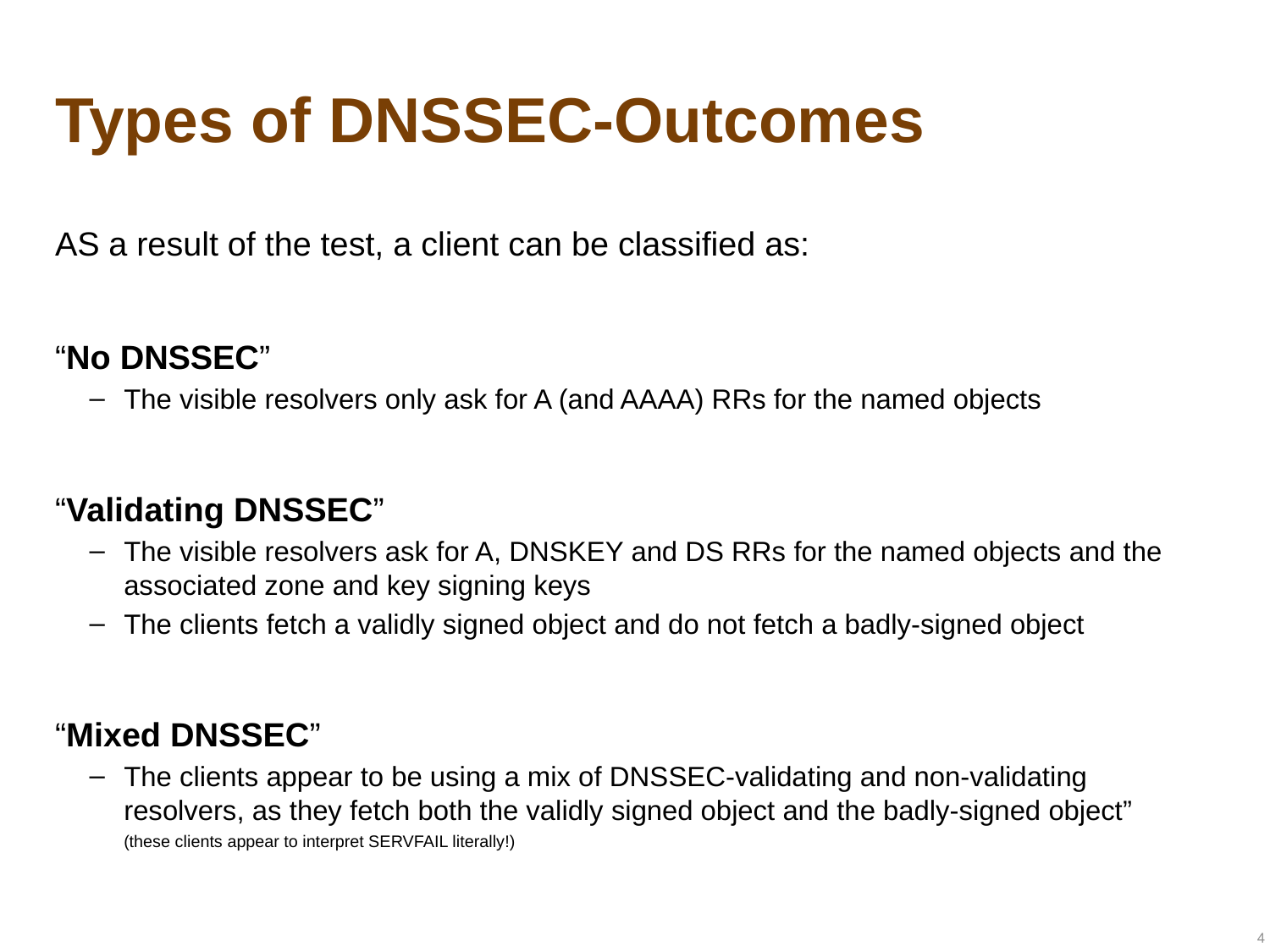

# Types of DNSSEC-Outcomes
AS a result of the test, a client can be classified as:

“No DNSSEC”
The visible resolvers only ask for A (and AAAA) RRs for the named objects

“Validating DNSSEC”
The visible resolvers ask for A, DNSKEY and DS RRs for the named objects and the associated zone and key signing keys
The clients fetch a validly signed object and do not fetch a badly-signed object

“Mixed DNSSEC”
The clients appear to be using a mix of DNSSEC-validating and non-validating resolvers, as they fetch both the validly signed object and the badly-signed object”
	(these clients appear to interpret SERVFAIL literally!)
4